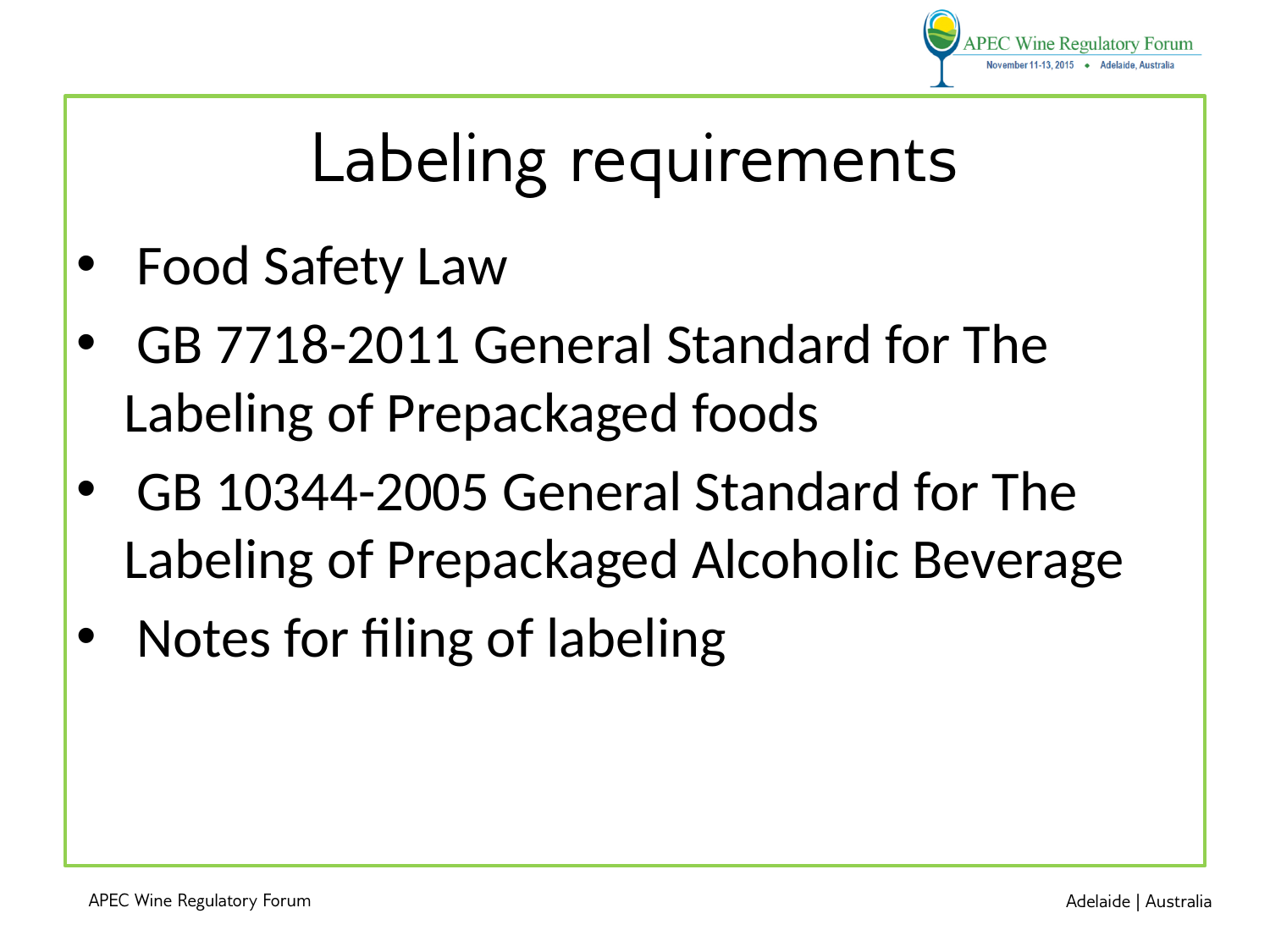

# Labeling requirements
 Food Safety Law
 GB 7718-2011 General Standard for The Labeling of Prepackaged foods
 GB 10344-2005 General Standard for The Labeling of Prepackaged Alcoholic Beverage
 Notes for filing of labeling